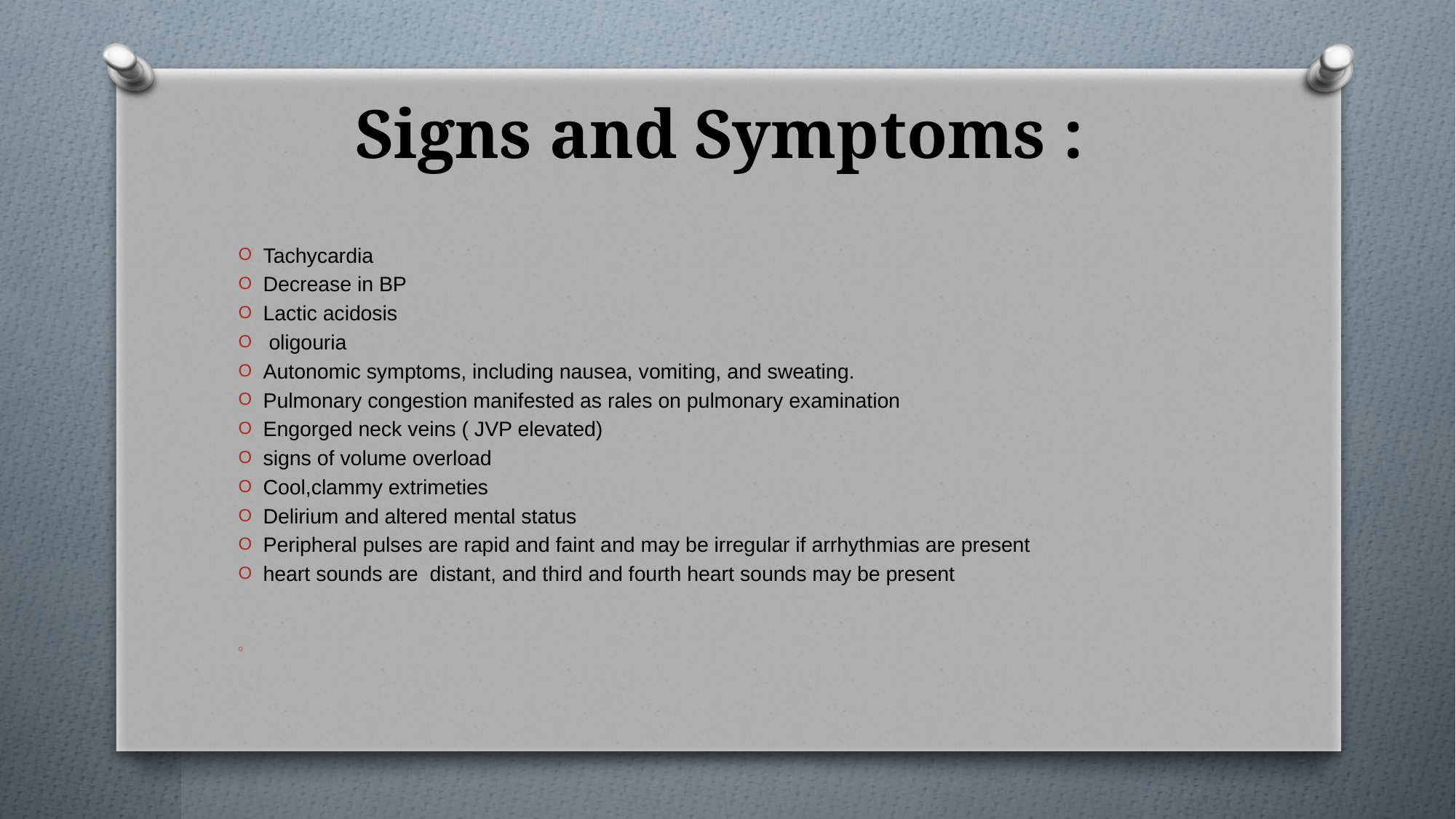

# Signs and Symptoms :
Tachycardia
Decrease in BP
Lactic acidosis
 oligouria
Autonomic symptoms, including nausea, vomiting, and sweating.
Pulmonary congestion manifested as rales on pulmonary examination
Engorged neck veins ( JVP elevated)
signs of volume overload
Cool,clammy extrimeties
Delirium and altered mental status
Peripheral pulses are rapid and faint and may be irregular if arrhythmias are present
heart sounds are  distant, and third and fourth heart sounds may be present